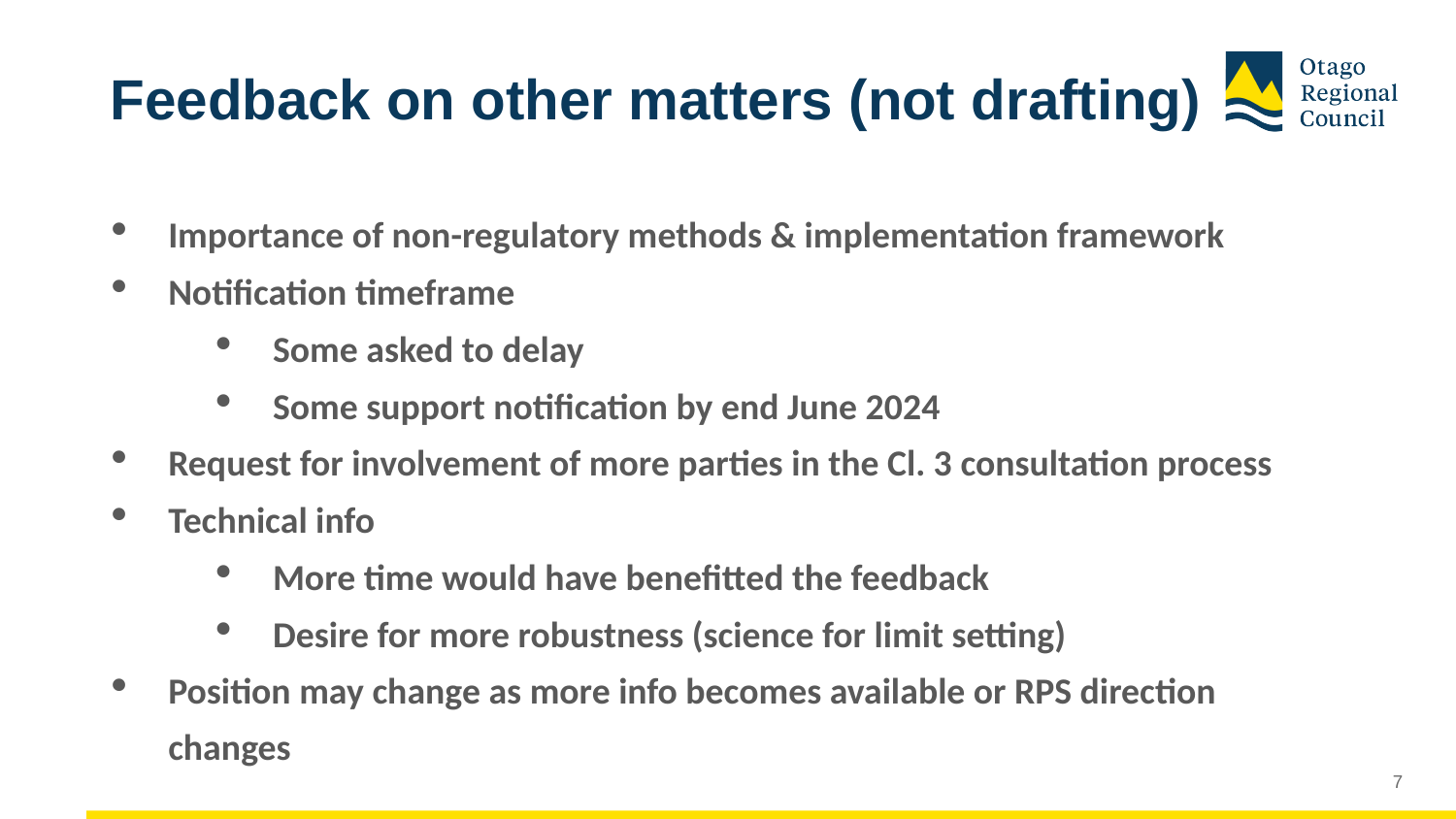

# Feedback on other matters (not drafting)
Importance of non-regulatory methods & implementation framework
Notification timeframe
Some asked to delay
Some support notification by end June 2024
Request for involvement of more parties in the Cl. 3 consultation process
Technical info
More time would have benefitted the feedback
Desire for more robustness (science for limit setting)
Position may change as more info becomes available or RPS direction changes

7